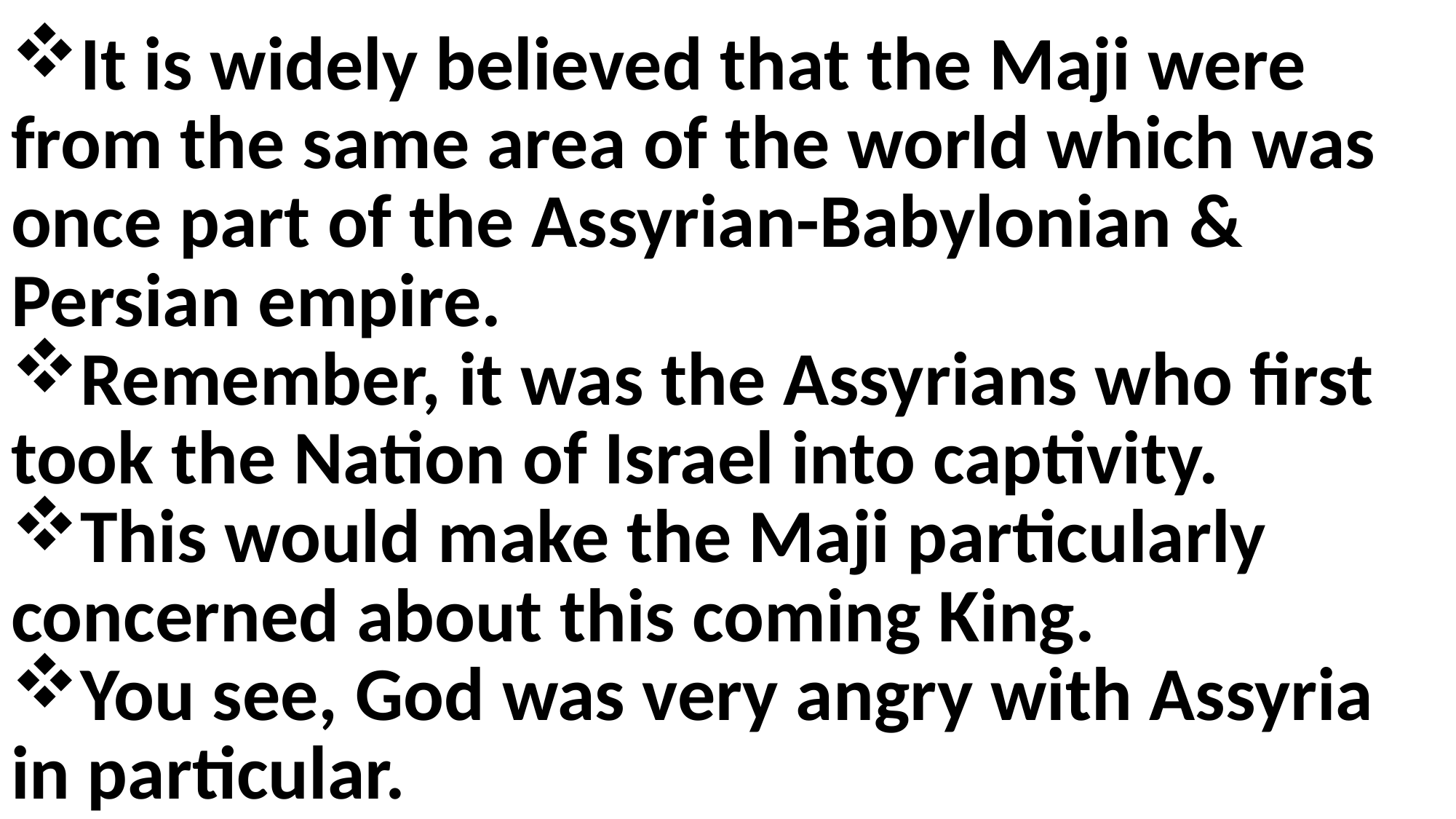

It is widely believed that the Maji were from the same area of the world which was once part of the Assyrian-Babylonian & Persian empire.
Remember, it was the Assyrians who first took the Nation of Israel into captivity.
This would make the Maji particularly concerned about this coming King.
You see, God was very angry with Assyria in particular.